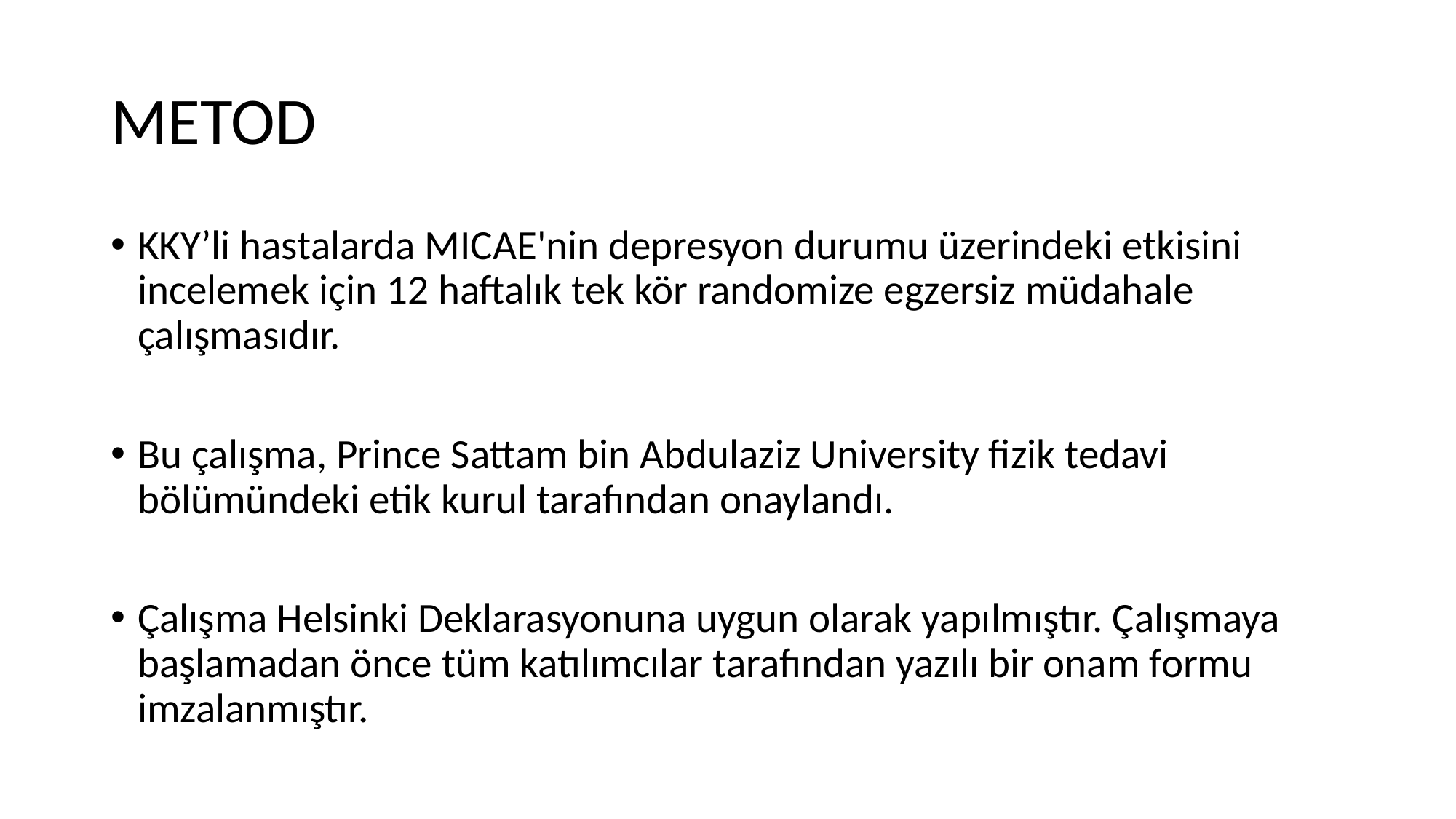

# METOD
KKY’li hastalarda MICAE'nin depresyon durumu üzerindeki etkisini incelemek için 12 haftalık tek kör randomize egzersiz müdahale çalışmasıdır.

Bu çalışma, Prince Sattam bin Abdulaziz University fizik tedavi bölümündeki etik kurul tarafından onaylandı.

Çalışma Helsinki Deklarasyonuna uygun olarak yapılmıştır. Çalışmaya başlamadan önce tüm katılımcılar tarafından yazılı bir onam formu imzalanmıştır.